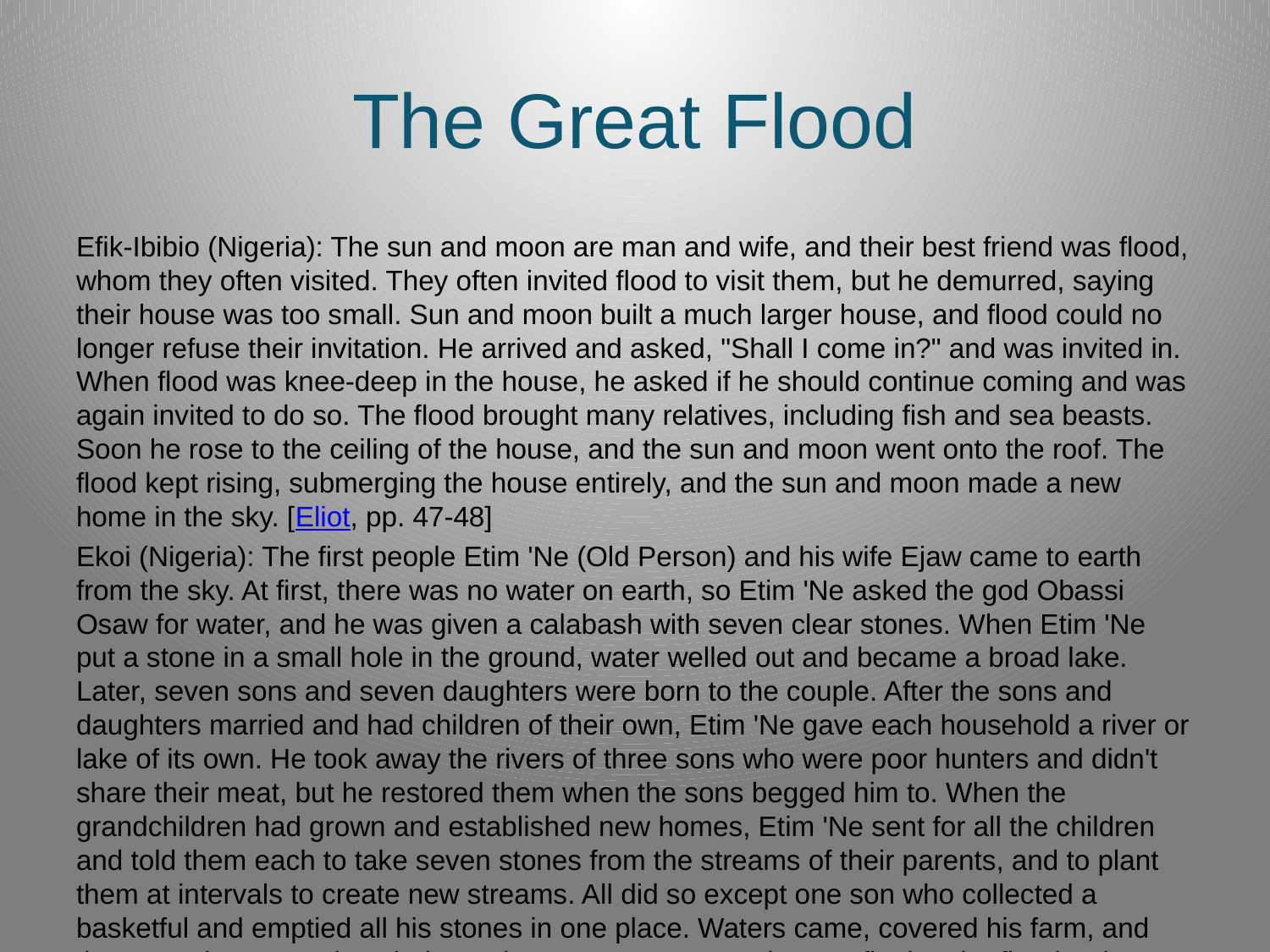

# The Great Flood
Efik-Ibibio (Nigeria): The sun and moon are man and wife, and their best friend was flood, whom they often visited. They often invited flood to visit them, but he demurred, saying their house was too small. Sun and moon built a much larger house, and flood could no longer refuse their invitation. He arrived and asked, "Shall I come in?" and was invited in. When flood was knee-deep in the house, he asked if he should continue coming and was again invited to do so. The flood brought many relatives, including fish and sea beasts. Soon he rose to the ceiling of the house, and the sun and moon went onto the roof. The flood kept rising, submerging the house entirely, and the sun and moon made a new home in the sky. [Eliot, pp. 47-48]
Ekoi (Nigeria): The first people Etim 'Ne (Old Person) and his wife Ejaw came to earth from the sky. At first, there was no water on earth, so Etim 'Ne asked the god Obassi Osaw for water, and he was given a calabash with seven clear stones. When Etim 'Ne put a stone in a small hole in the ground, water welled out and became a broad lake. Later, seven sons and seven daughters were born to the couple. After the sons and daughters married and had children of their own, Etim 'Ne gave each household a river or lake of its own. He took away the rivers of three sons who were poor hunters and didn't share their meat, but he restored them when the sons begged him to. When the grandchildren had grown and established new homes, Etim 'Ne sent for all the children and told them each to take seven stones from the streams of their parents, and to plant them at intervals to create new streams. All did so except one son who collected a basketful and emptied all his stones in one place. Waters came, covered his farm, and threatened to cover the whole earth. Everyone ran to Etim 'Ne, fleeing the flood. Etim 'Ne prayed to Obassi, who stopped the flood but let a lake remain covering the farm of the bad son.